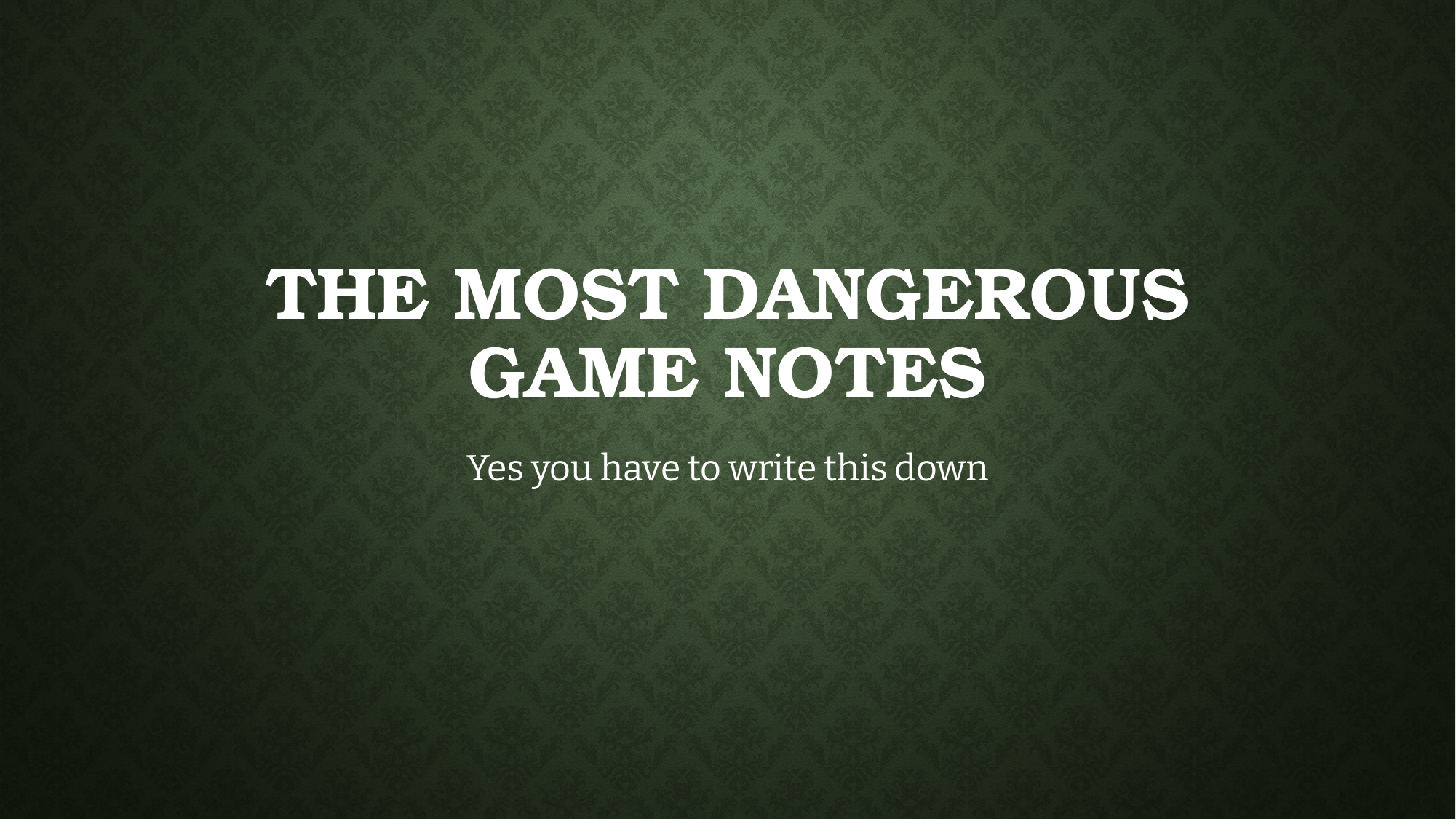

# The most dangerous game notes
Yes you have to write this down